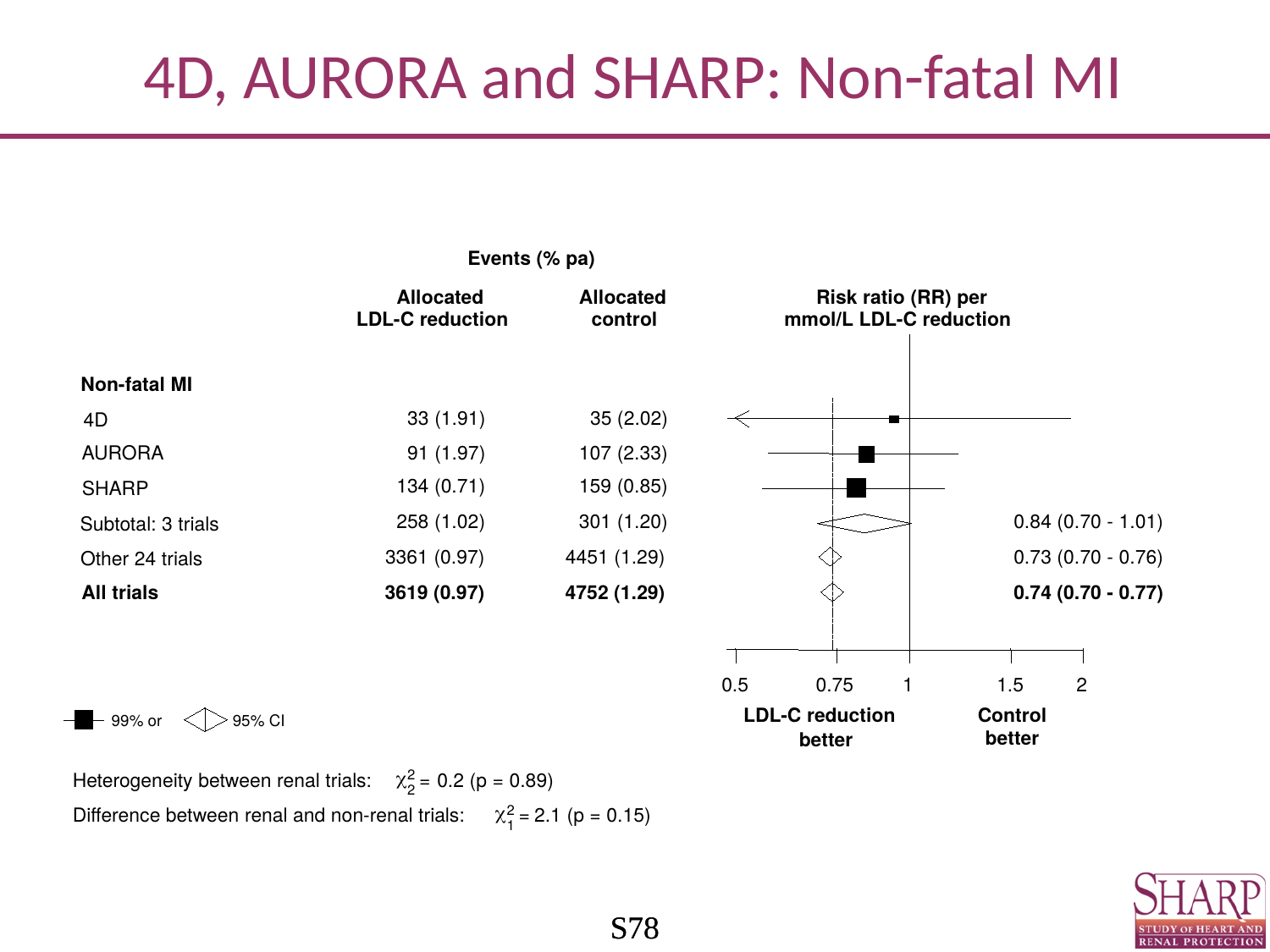

4D, AURORA and SHARP: Non-fatal MI

Events (% pa)

Allocated
Allocated
Risk ratio (RR) per
LDL-C reduction
control
mmol/L LDL-C reduction

Non-fatal MI

33 (1.91)
35 (2.02)
4D

AURORA
91 (1.97)
107 (2.33)

134 (0.71)
159 (0.85)
SHARP

258 (1.02)
301 (1.20)
0.84 (0.70 - 1.01)
Subtotal: 3 trials

3361 (0.97)
4451 (1.29)
0.73 (0.70 - 0.76)
Other 24 trials

All trials
3619 (0.97)
4752 (1.29)
0.74 (0.70 - 0.77)

0.5
0.75
1
1.5
2
LDL-C reduction
Control
better

99% or
95% CI

better
χ
2
Heterogeneity between renal trials:
 =
0.2 (p = 0.89)
2
χ
2
Difference between renal and non-renal trials:
 =
2.1 (p = 0.15)
1